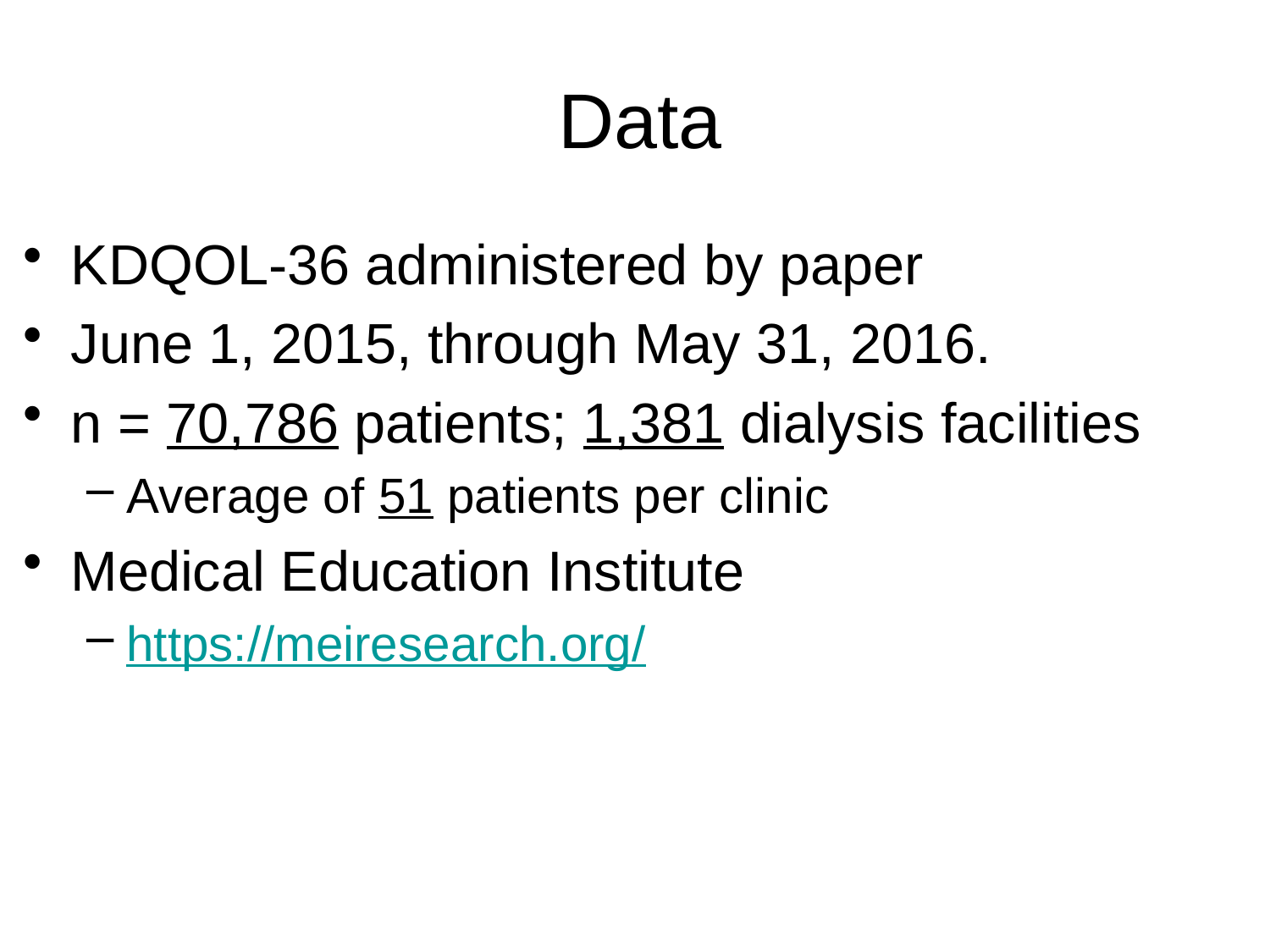

# Data
KDQOL-36 administered by paper
June 1, 2015, through May 31, 2016.
n = 70,786 patients; 1,381 dialysis facilities
Average of 51 patients per clinic
Medical Education Institute
https://meiresearch.org/